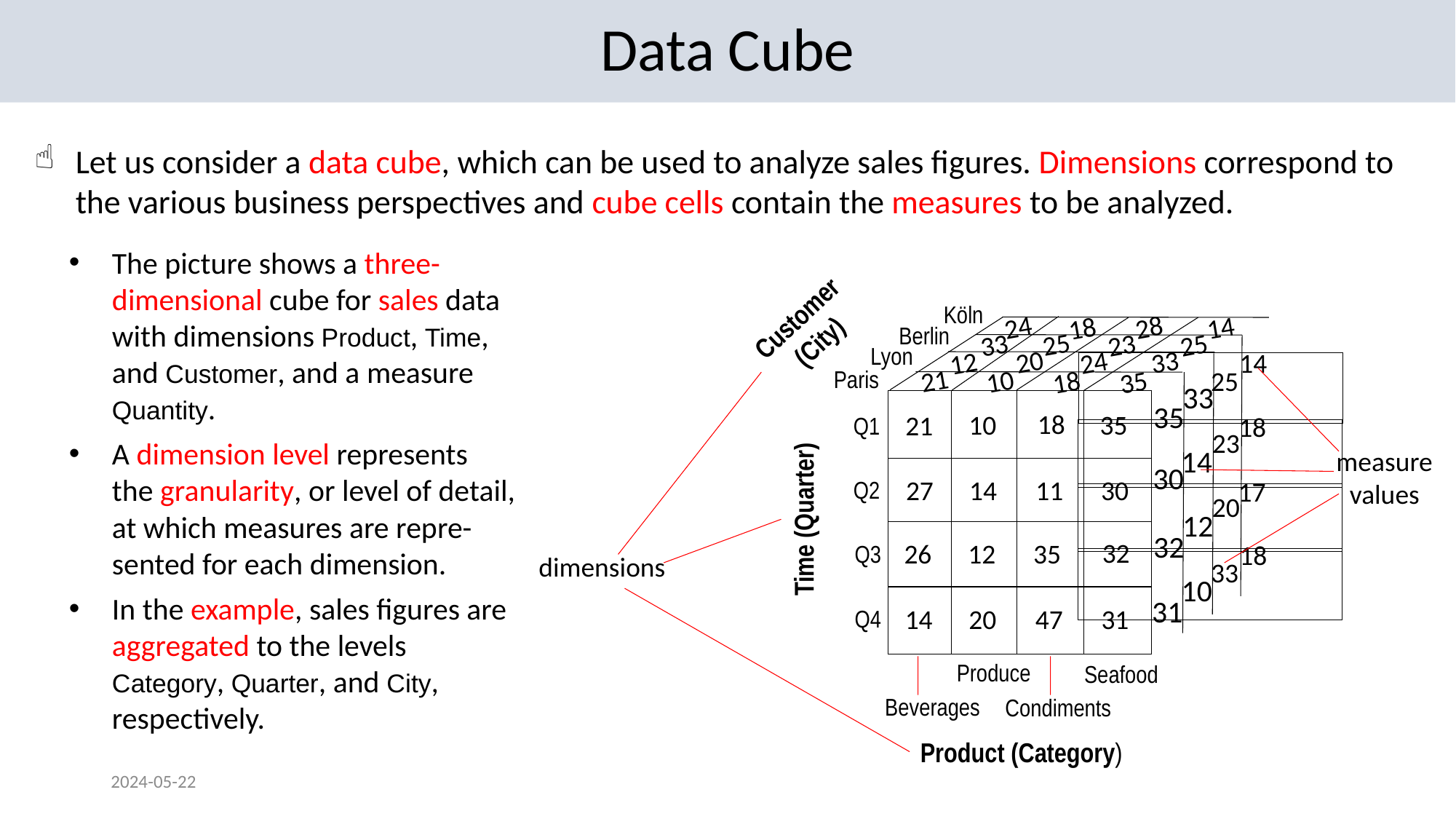

Data Cube
Let us consider a data cube, which can be used to analyze sales figures. Dimensions correspond to the various business perspectives and cube cells contain the measures to be analyzed.
The picture shows a three-dimensional cube for sales data with dimensions Product, Time, and Customer, and a measure Quantity.
A dimension level represents the granularity, or level of detail, at which measures are repre-sented for each dimension.
In the example, sales figures are aggregated to the levels Category, Quarter, and City, respectively.
Customer
(City)
Köln
Berlin
Lyon
Paris
28
24
14
18
25
33
23
25
20
33
24
14
12

21
25
10
18
35
33

35
18
35
10
21
18

23
14
30
14
11
27
30
17

20
12
32
32
35
12
26
18

33
10
31
20
47
14
31
measure
values
dimensions
Q1
Q2
Q3
Q4
Time (Quarter)
Produce
Seafood
Beverages
Condiments
Product (Category)
2024-05-22